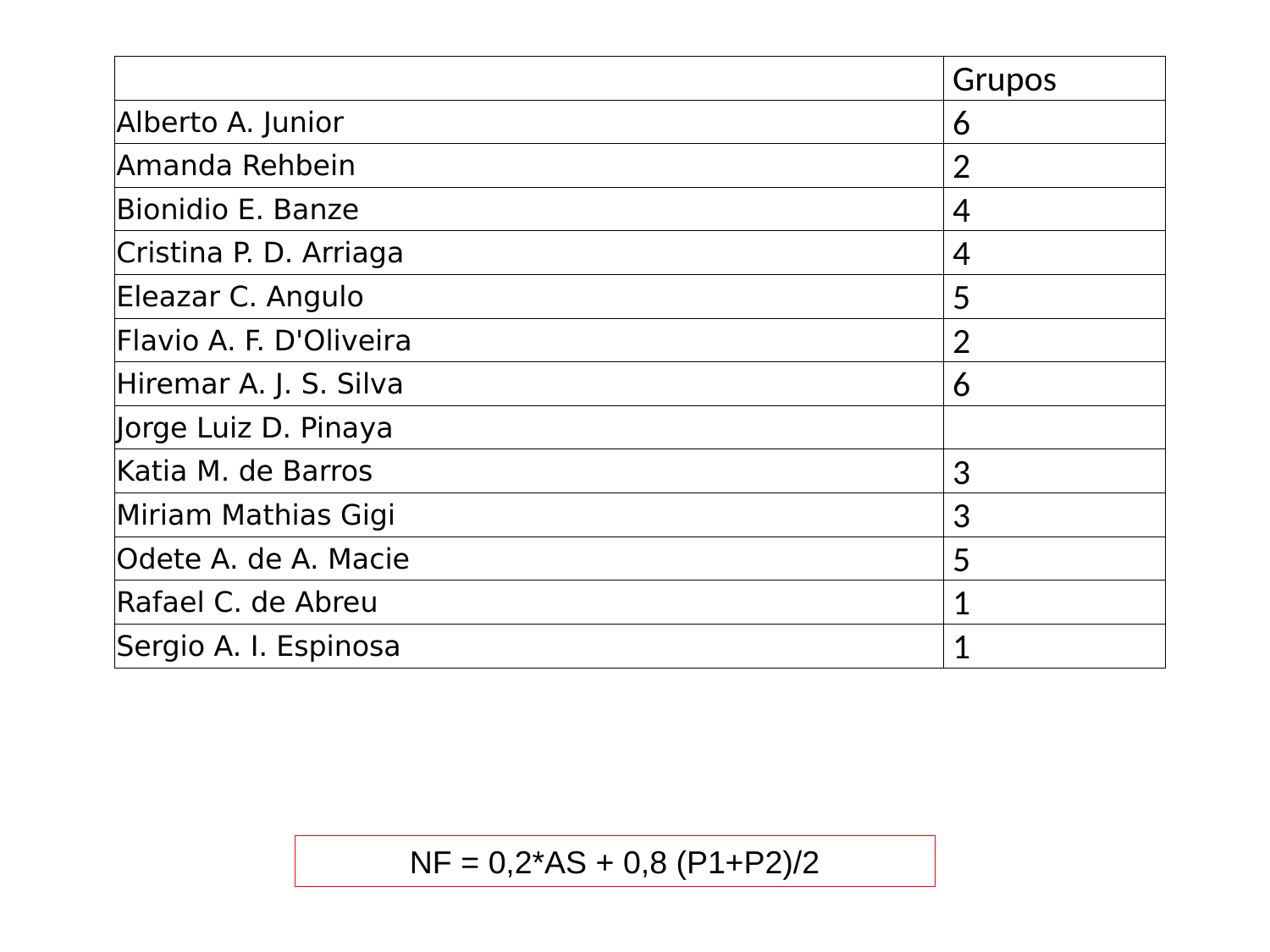

|  | Grupos |
| --- | --- |
| Alberto A. Junior | 6 |
| Amanda Rehbein | 2 |
| Bionidio E. Banze | 4 |
| Cristina P. D. Arriaga | 4 |
| Eleazar C. Angulo | 5 |
| Flavio A. F. D'Oliveira | 2 |
| Hiremar A. J. S. Silva | 6 |
| Jorge Luiz D. Pinaya |  |
| Katia M. de Barros | 3 |
| Miriam Mathias Gigi | 3 |
| Odete A. de A. Macie | 5 |
| Rafael C. de Abreu | 1 |
| Sergio A. I. Espinosa | 1 |
NF = 0,2*AS + 0,8 (P1+P2)/2